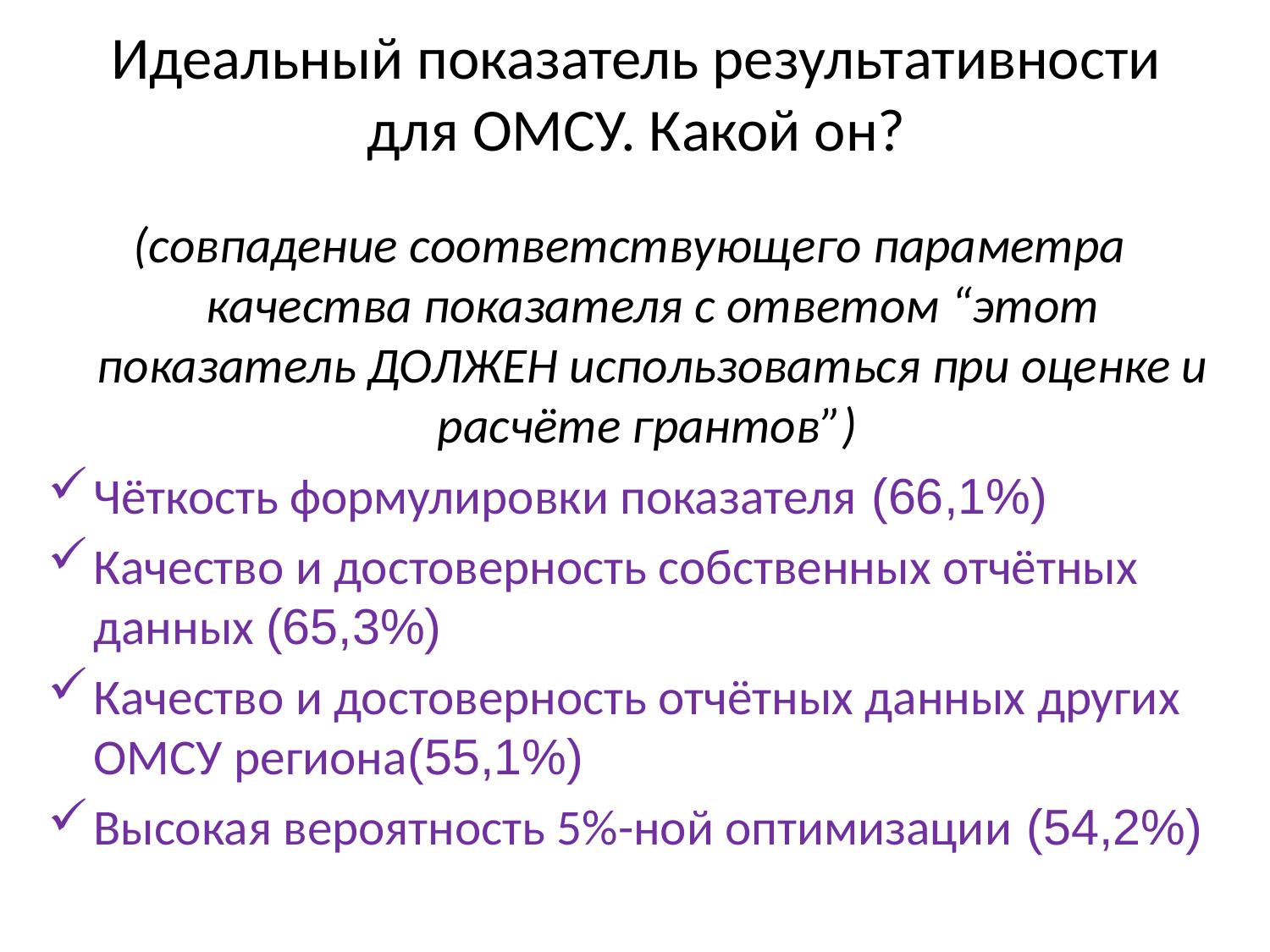

# Идеальный показатель результативности для ОМСУ. Какой он?
(совпадение соответствующего параметра качества показателя с ответом “этот показатель ДОЛЖЕН использоваться при оценке и расчёте грантов”)
Чёткость формулировки показателя (66,1%)
Качество и достоверность собственных отчётных данных (65,3%)
Качество и достоверность отчётных данных других ОМСУ региона(55,1%)
Высокая вероятность 5%-ной оптимизации (54,2%)